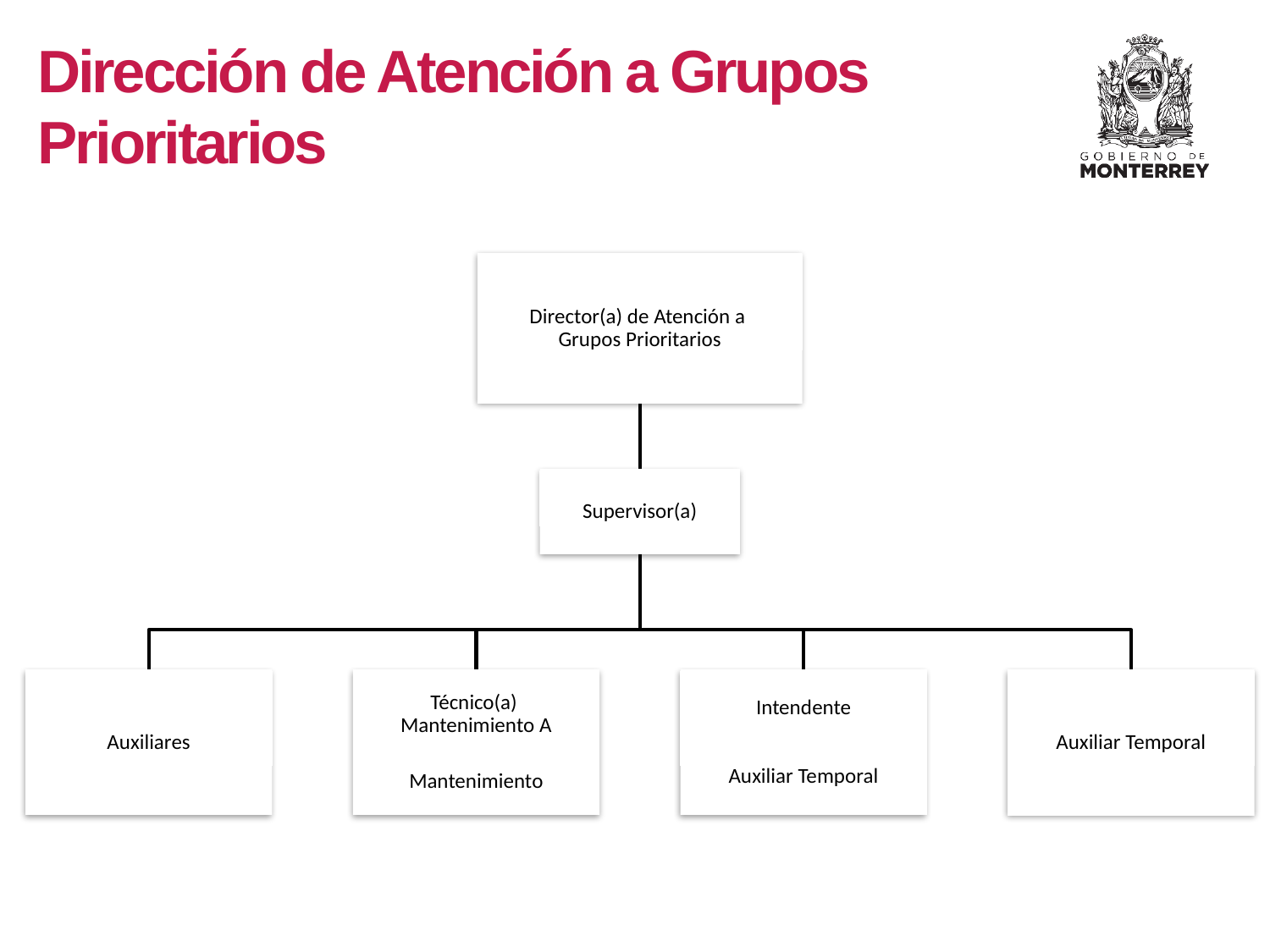

Dirección de Atención a Grupos Prioritarios
Director(a) de Atención a
Grupos Prioritarios
Supervisor(a)
Auxiliares
Técnico(a)
Mantenimiento A
Mantenimiento
Intendente
Auxiliar Temporal
Auxiliar Temporal